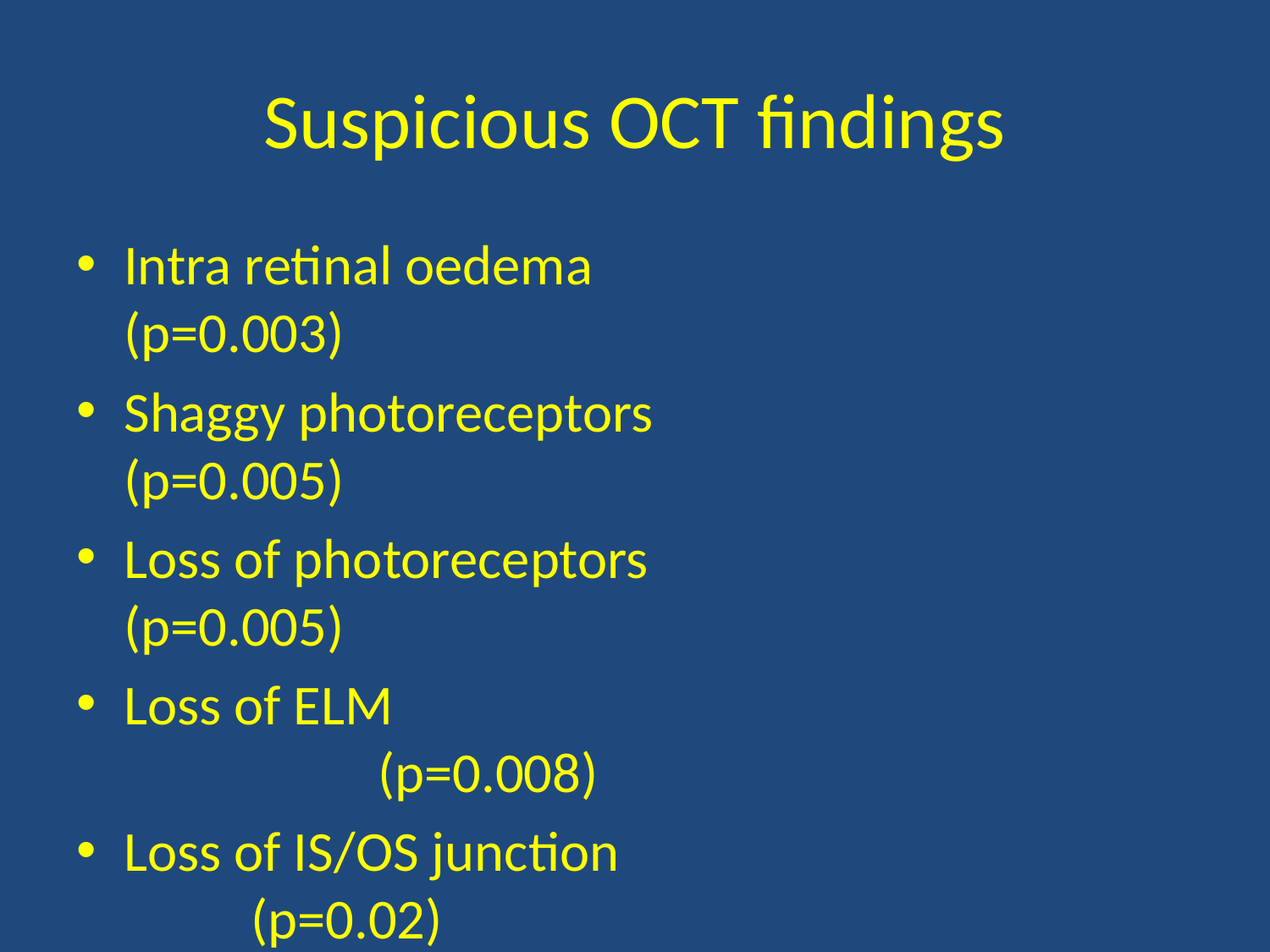

# Suspicious OCT findings
Intra retinal oedema 					(p=0.003)
Shaggy photoreceptors 				(p=0.005)
Loss of photoreceptors 				(p=0.005)
Loss of ELM 								(p=0.008)
Loss of IS/OS junction 					(p=0.02)